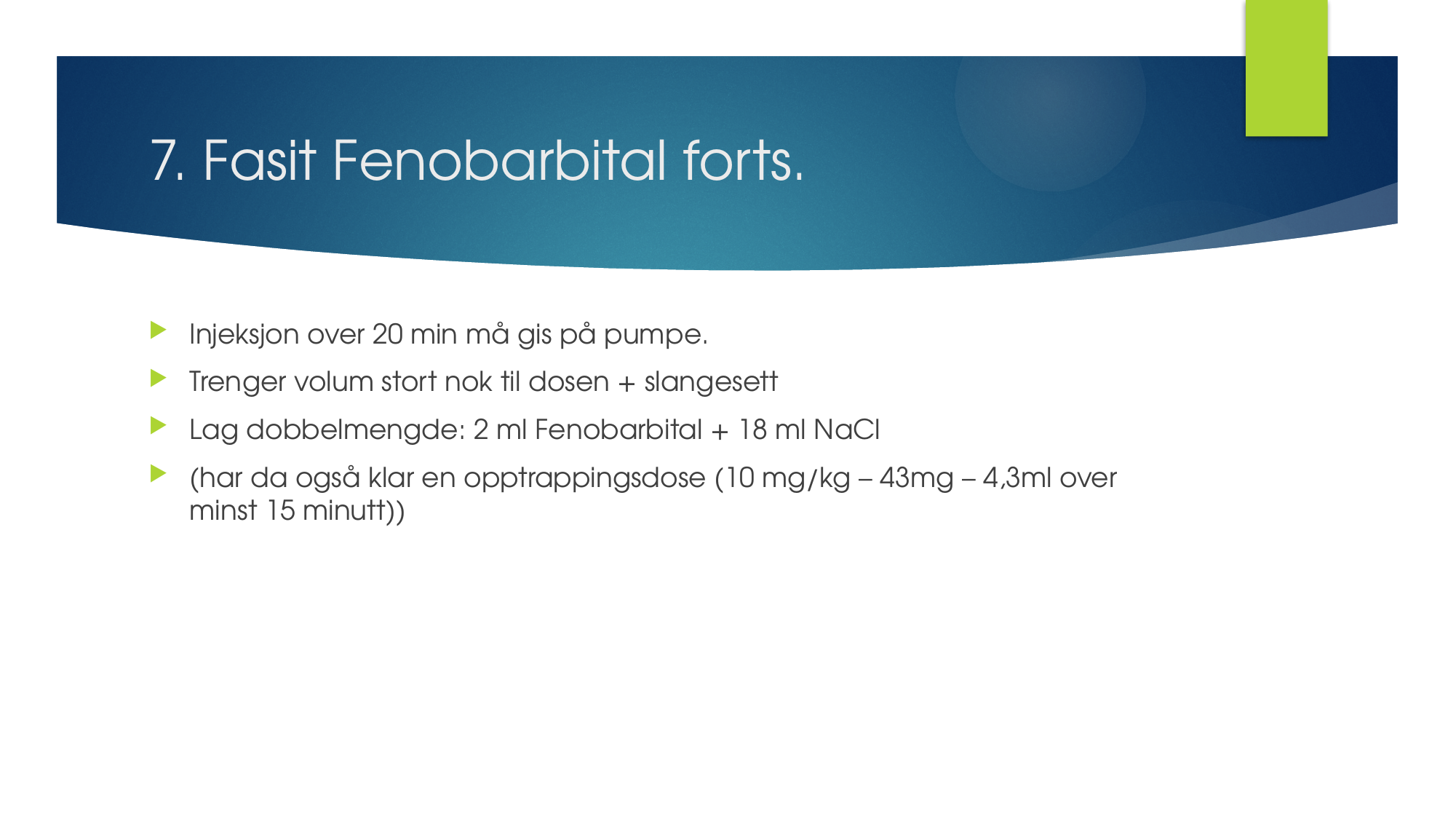

# 7. Fasit Fenobarbital forts.
Injeksjon over 20 min må gis på pumpe.
Trenger volum stort nok til dosen + slangesett
Lag dobbelmengde: 2 ml Fenobarbital + 18 ml NaCl
(har da også klar en opptrappingsdose (10 mg/kg – 43mg – 4,3ml over minst 15 minutt))